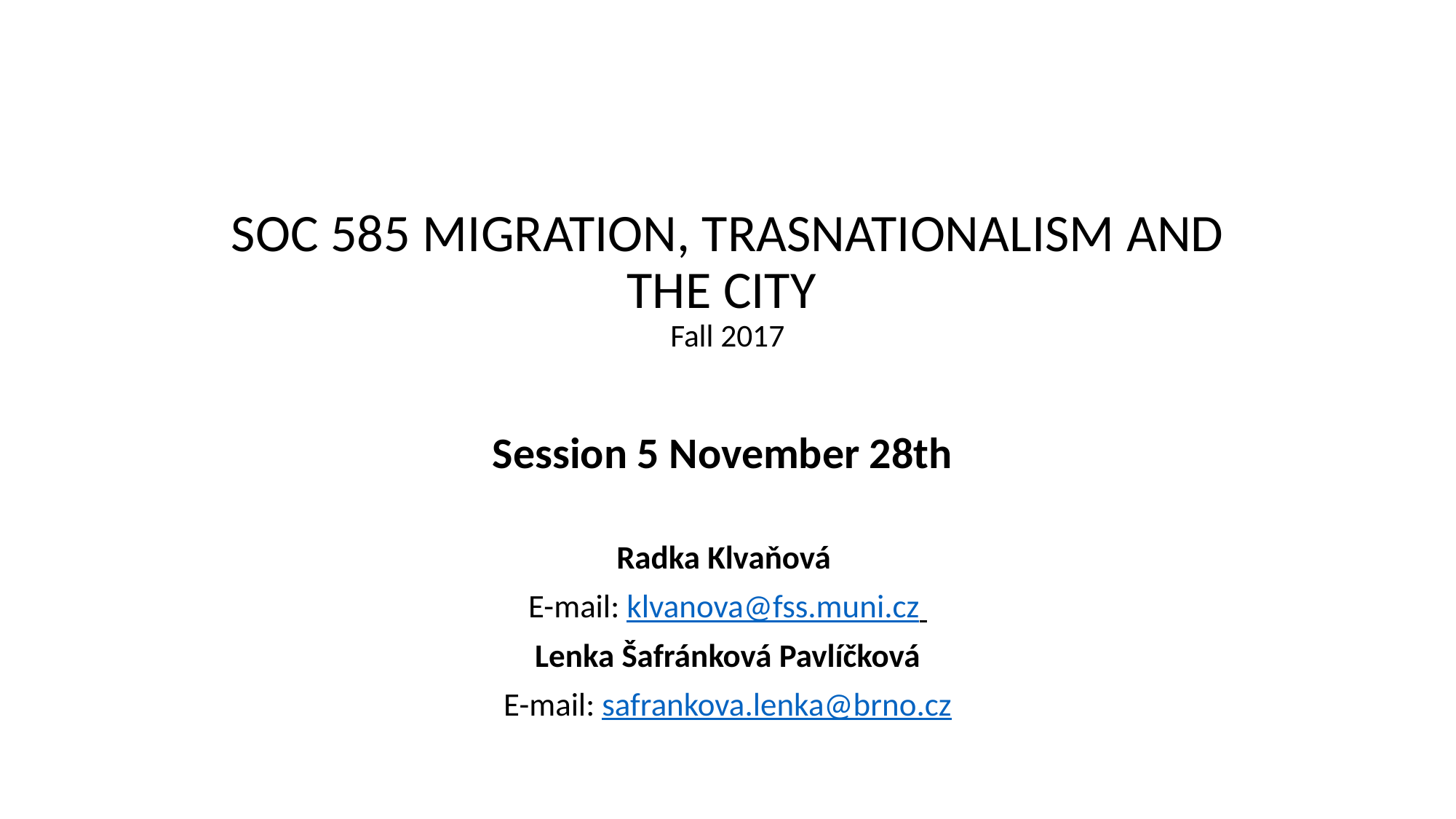

# SOC 585 MIGRATION, TRASNATIONALISM AND THE CITY Fall 2017

Session 5 November 28th

Radka Klvaňová
E-mail: klvanova@fss.muni.cz
Lenka Šafránková Pavlíčková
E-mail: safrankova.lenka@brno.cz